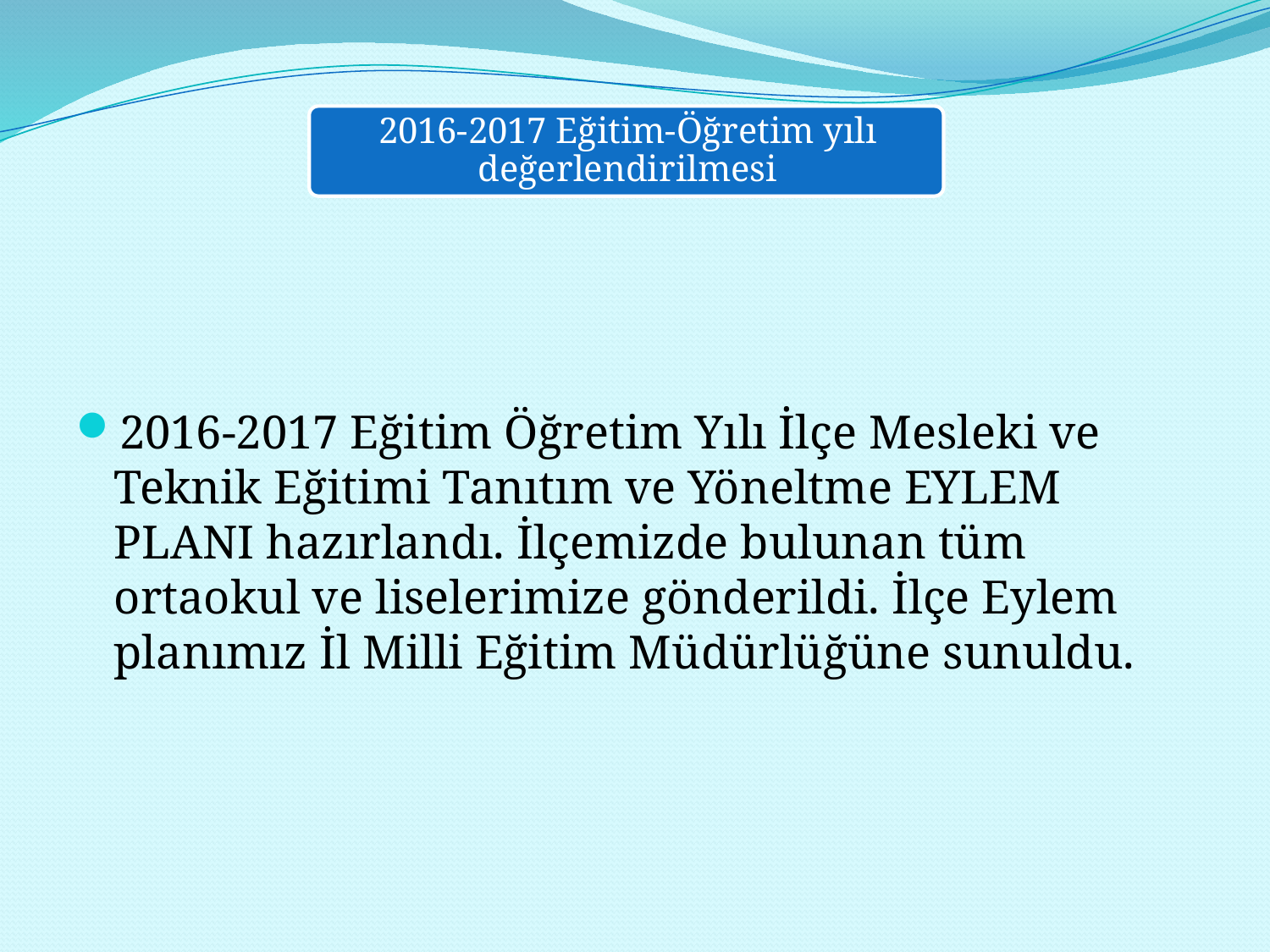

2016-2017 Eğitim-Öğretim yılı değerlendirilmesi

2016-2017 Eğitim Öğretim Yılı İlçe Mesleki ve Teknik Eğitimi Tanıtım ve Yöneltme EYLEM PLANI hazırlandı. İlçemizde bulunan tüm ortaokul ve liselerimize gönderildi. İlçe Eylem planımız İl Milli Eğitim Müdürlüğüne sunuldu.